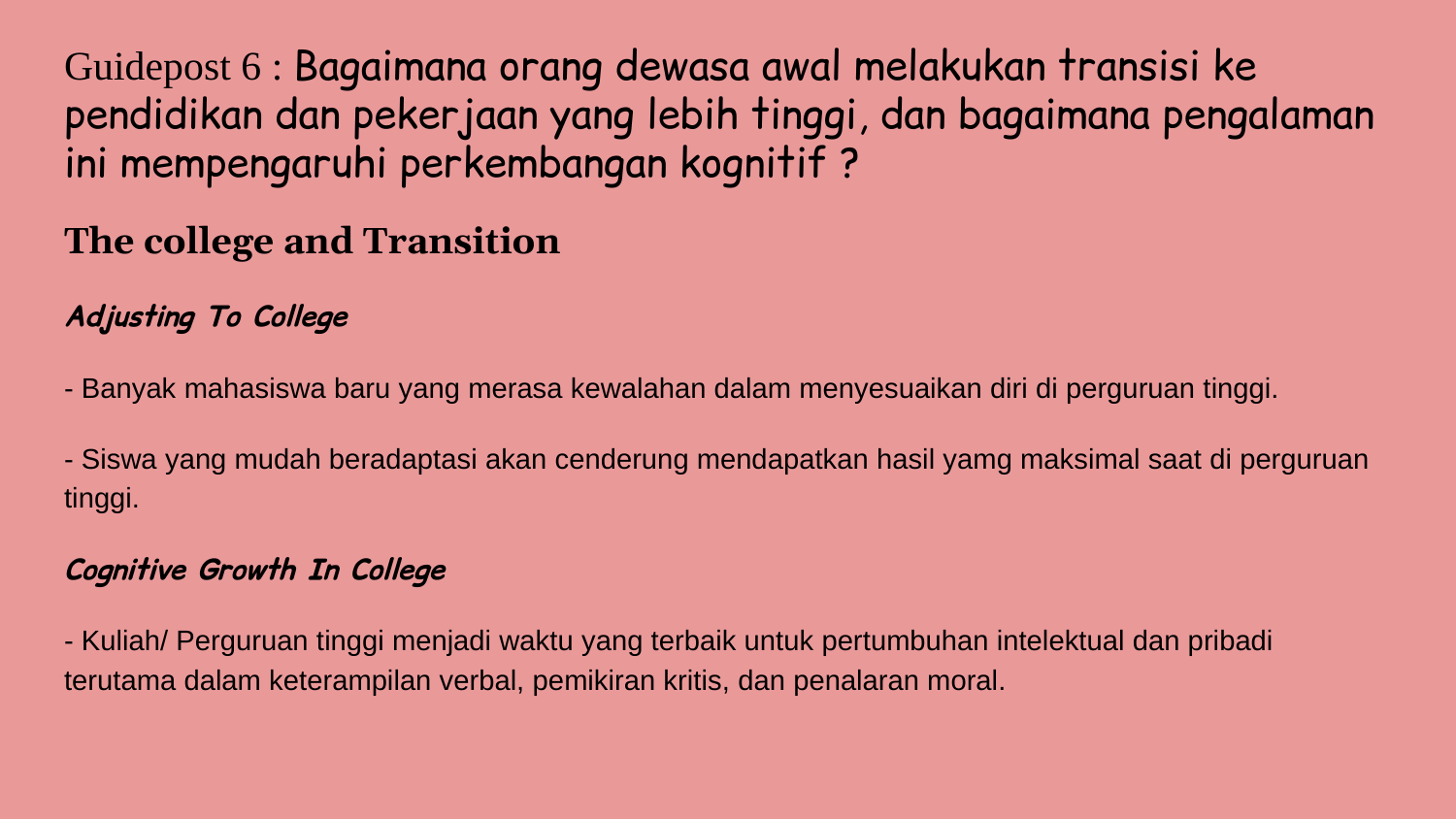

# Guidepost 6 : Bagaimana orang dewasa awal melakukan transisi ke pendidikan dan pekerjaan yang lebih tinggi, dan bagaimana pengalaman ini mempengaruhi perkembangan kognitif ?
The college and Transition
Adjusting To College
- Banyak mahasiswa baru yang merasa kewalahan dalam menyesuaikan diri di perguruan tinggi.
- Siswa yang mudah beradaptasi akan cenderung mendapatkan hasil yamg maksimal saat di perguruan tinggi.
Cognitive Growth In College
- Kuliah/ Perguruan tinggi menjadi waktu yang terbaik untuk pertumbuhan intelektual dan pribadi terutama dalam keterampilan verbal, pemikiran kritis, dan penalaran moral.